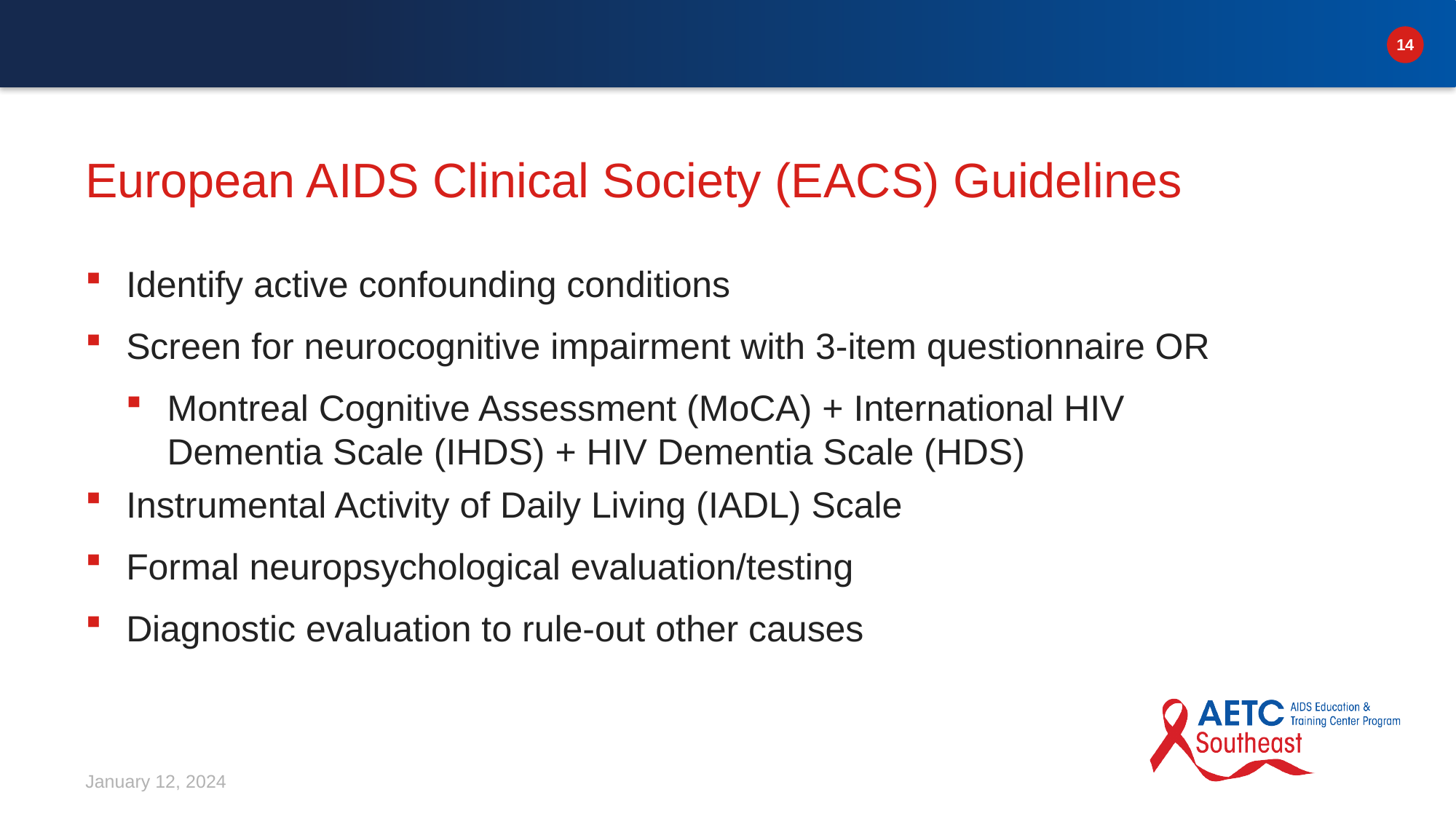

# European AIDS Clinical Society (EACS) Guidelines
Identify active confounding conditions
Screen for neurocognitive impairment with 3-item questionnaire OR
Montreal Cognitive Assessment (MoCA) + International HIV Dementia Scale (IHDS) + HIV Dementia Scale (HDS)
Instrumental Activity of Daily Living (IADL) Scale
Formal neuropsychological evaluation/testing
Diagnostic evaluation to rule-out other causes

January 12, 2024